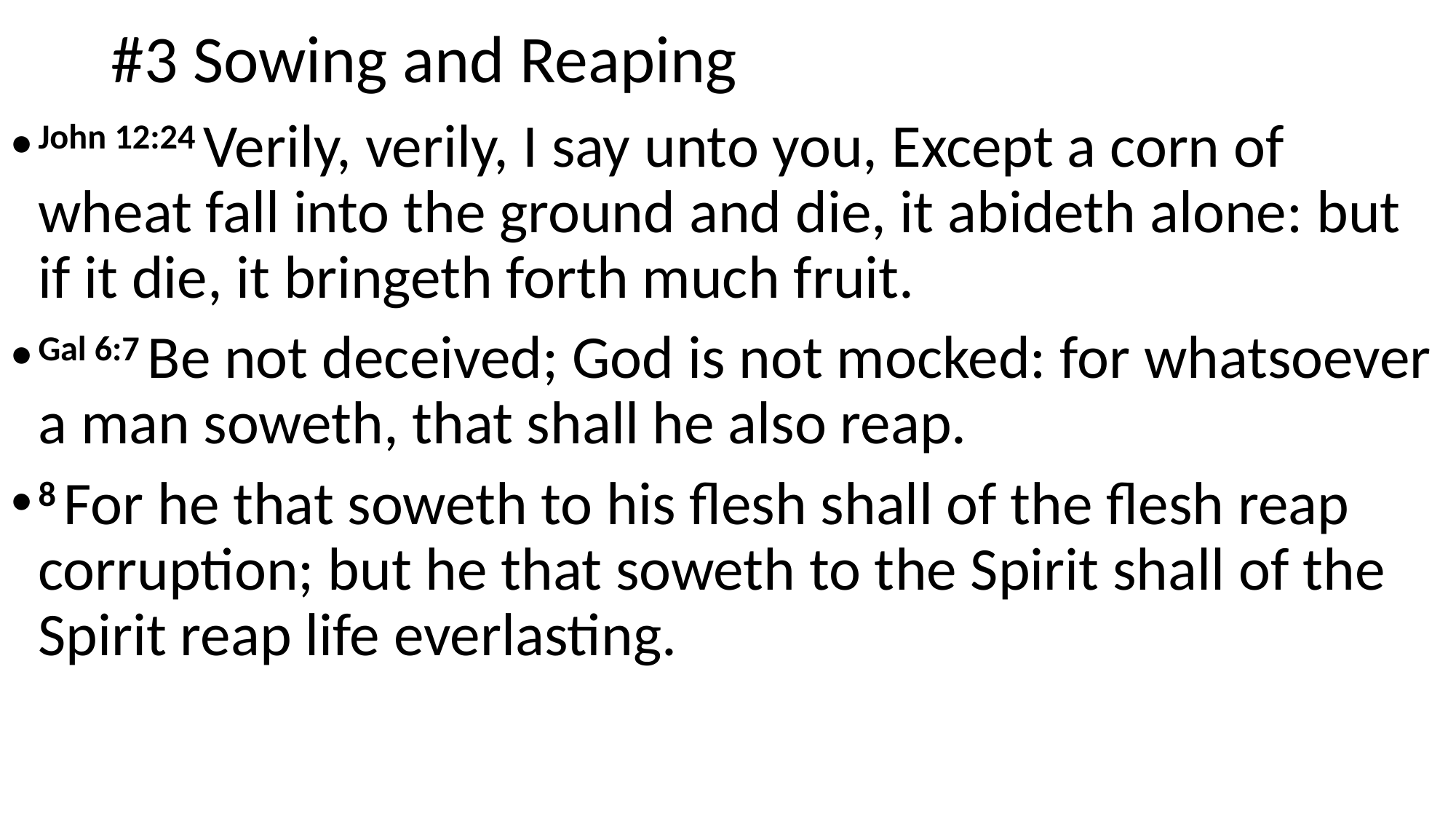

# #3 Sowing and Reaping
John 12:24 Verily, verily, I say unto you, Except a corn of wheat fall into the ground and die, it abideth alone: but if it die, it bringeth forth much fruit.
Gal 6:7 Be not deceived; God is not mocked: for whatsoever a man soweth, that shall he also reap.
8 For he that soweth to his flesh shall of the flesh reap corruption; but he that soweth to the Spirit shall of the Spirit reap life everlasting.